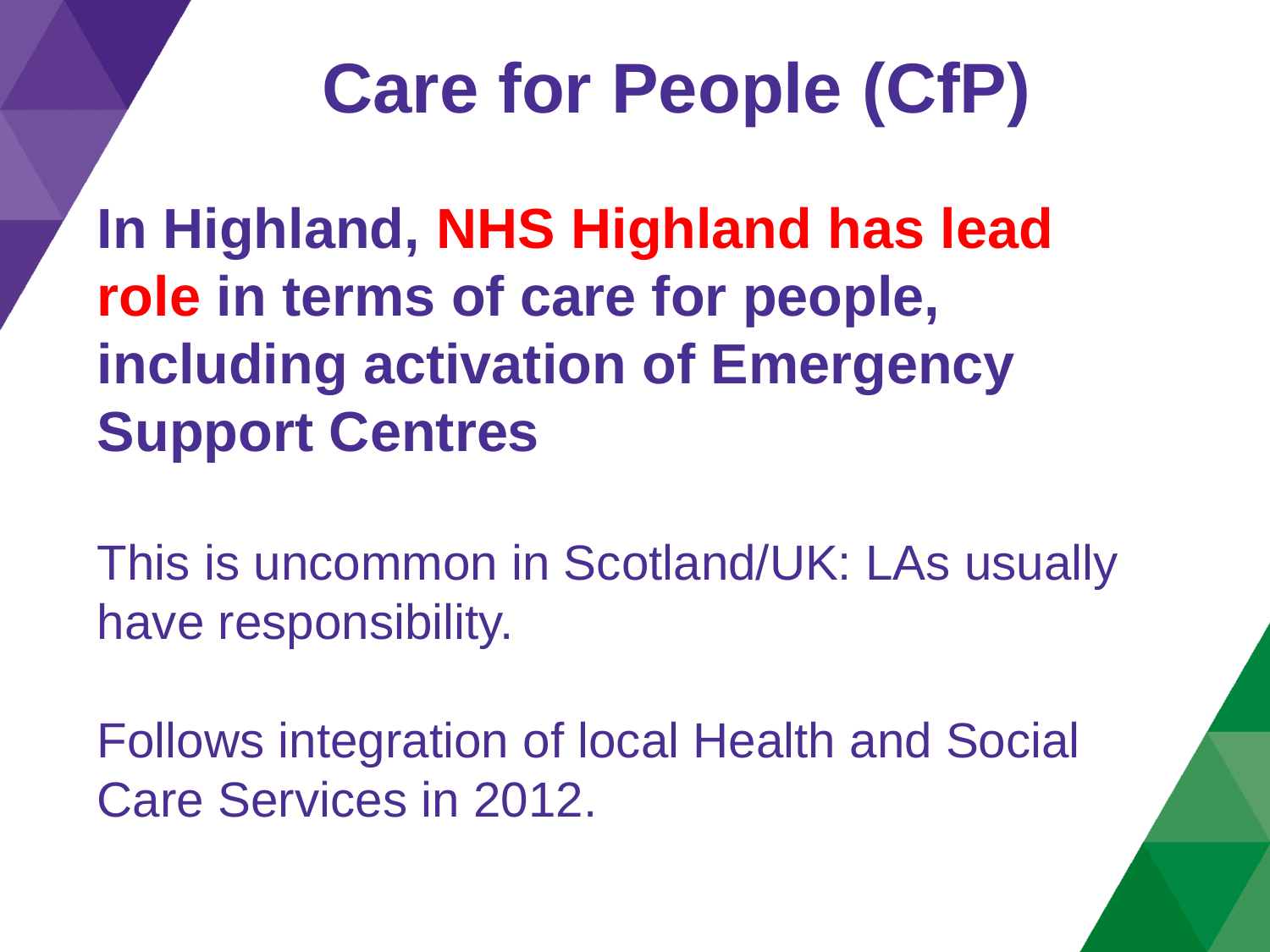

# Care for People (CfP)
In Highland, NHS Highland has lead role in terms of care for people, including activation of Emergency Support Centres

This is uncommon in Scotland/UK: LAs usually have responsibility.

Follows integration of local Health and Social Care Services in 2012.